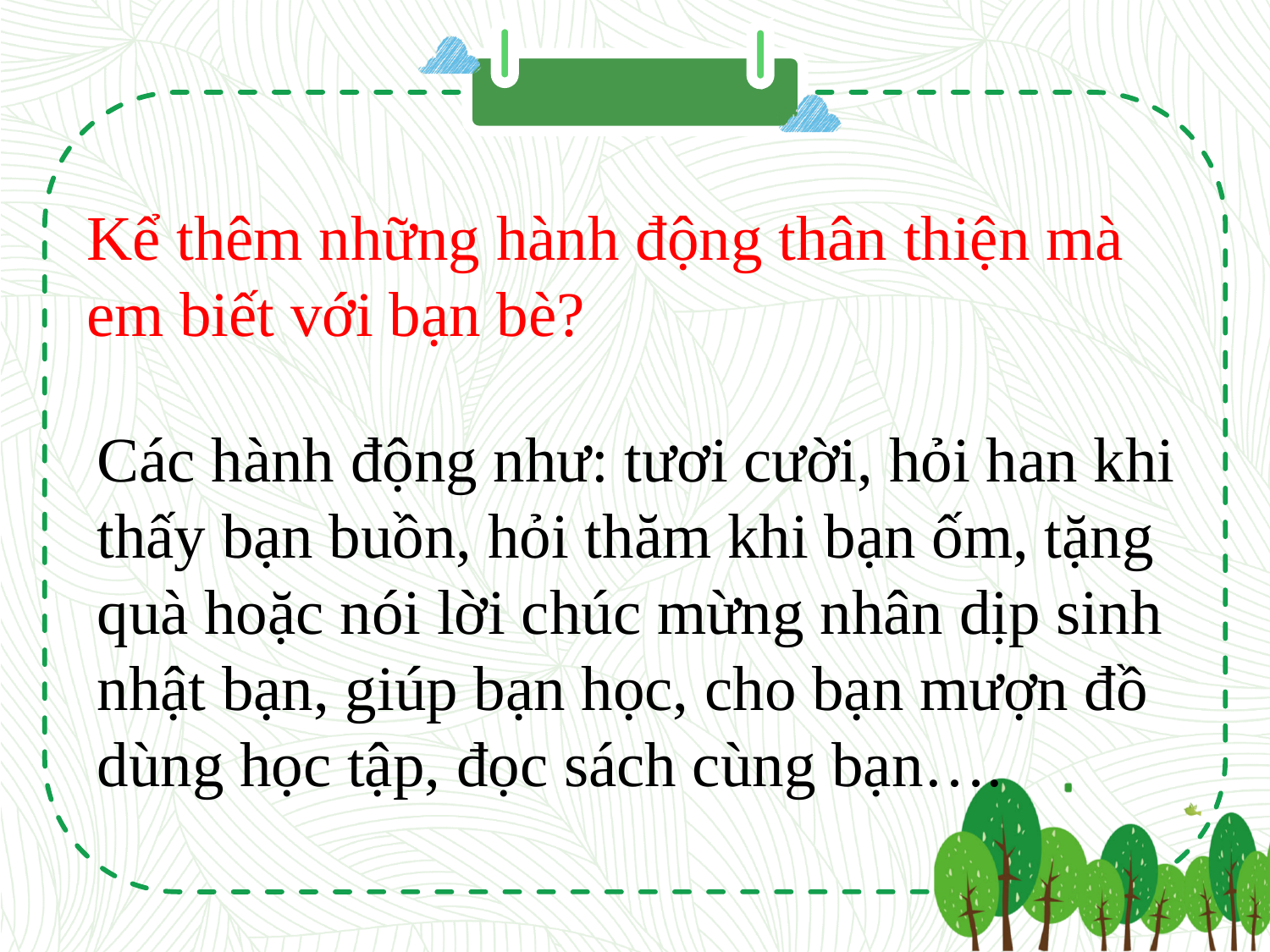

Kể thêm những hành động thân thiện mà em biết với bạn bè?
Các hành động như: tươi cười, hỏi han khi thấy bạn buồn, hỏi thăm khi bạn ốm, tặng quà hoặc nói lời chúc mừng nhân dịp sinh nhật bạn, giúp bạn học, cho bạn mượn đồ dùng học tập, đọc sách cùng bạn….